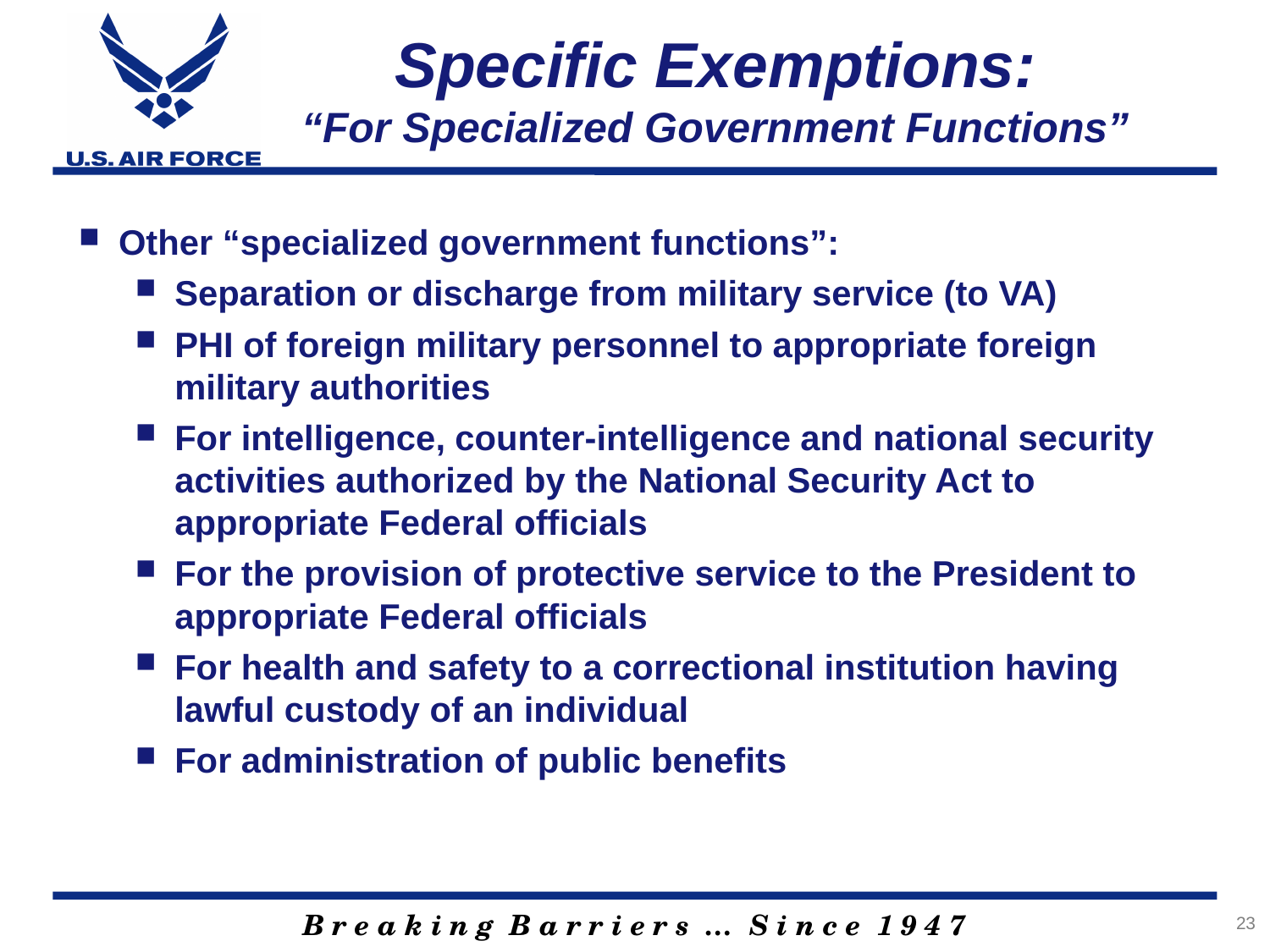

# Specific Exemptions: “For Specialized Government Functions”
Other “specialized government functions”:
Separation or discharge from military service (to VA)
PHI of foreign military personnel to appropriate foreign military authorities
For intelligence, counter-intelligence and national security activities authorized by the National Security Act to appropriate Federal officials
For the provision of protective service to the President to appropriate Federal officials
For health and safety to a correctional institution having lawful custody of an individual
For administration of public benefits

23